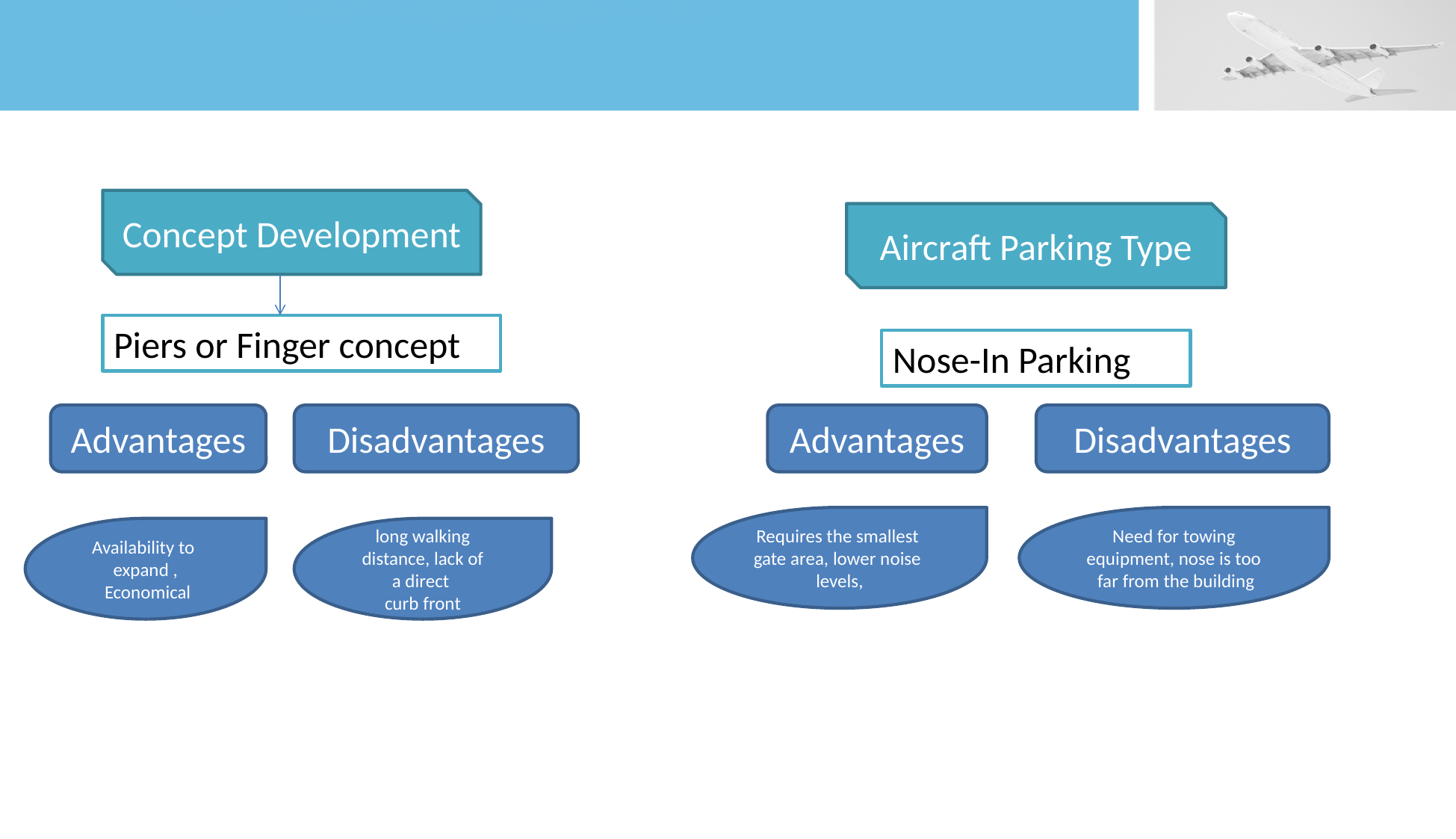

Concept Development
Aircraft Parking Type
Piers or Finger concept
Nose-In Parking
Advantages
Disadvantages
Advantages
Disadvantages
Requires the smallest
gate area, lower noise
levels,
 Need for towing
equipment, nose is too
 far from the building
Availability to
expand ,
 Economical
long walking
 distance, lack of
a direct
curb front